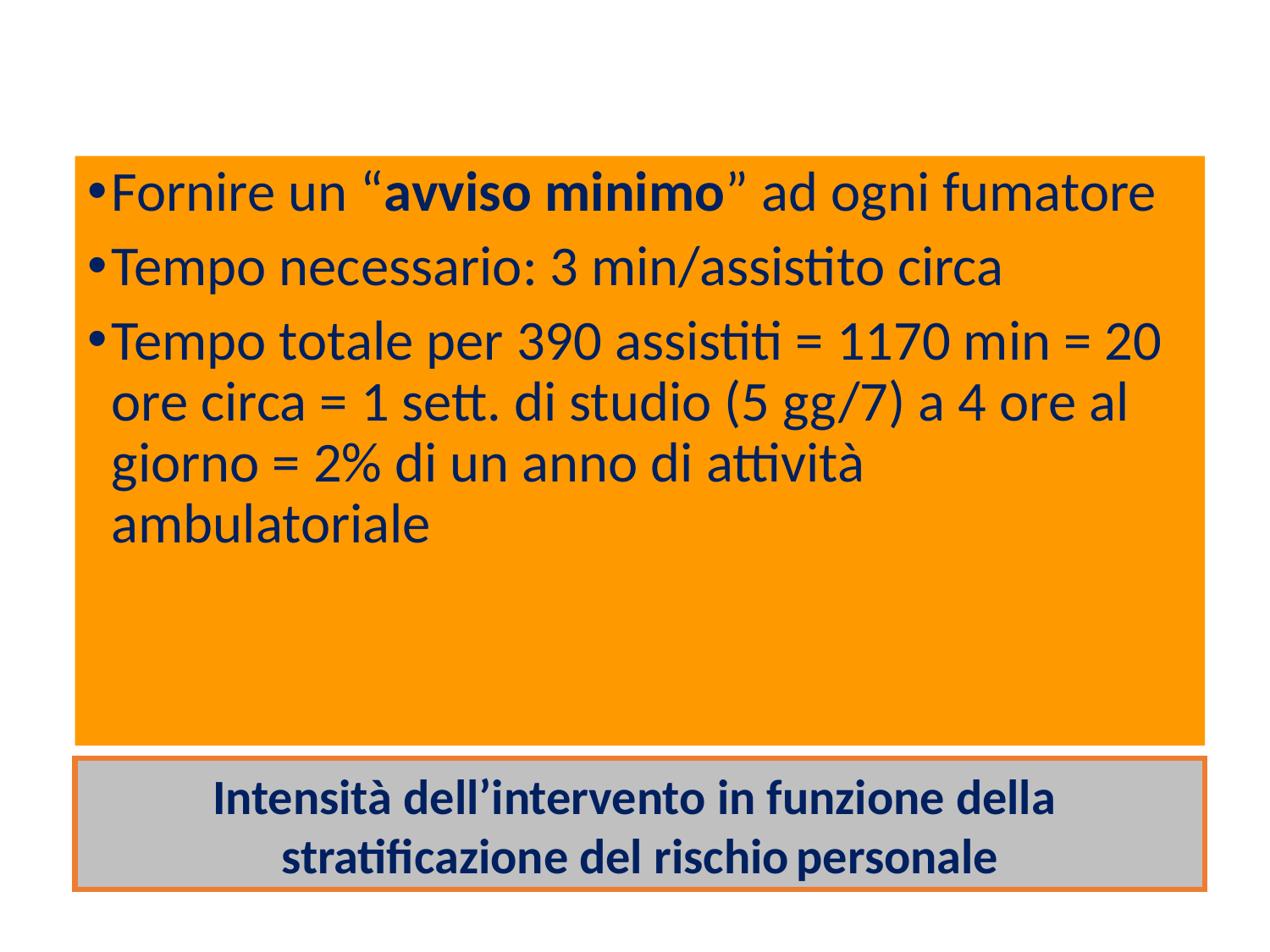

#
Fornire un “avviso minimo” ad ogni fumatore
Tempo necessario: 3 min/assistito circa
Tempo totale per 390 assistiti = 1170 min = 20 ore circa = 1 sett. di studio (5 gg/7) a 4 ore al giorno = 2% di un anno di attività ambulatoriale
Intensità dell’intervento in funzione della
stratificazione del rischio personale